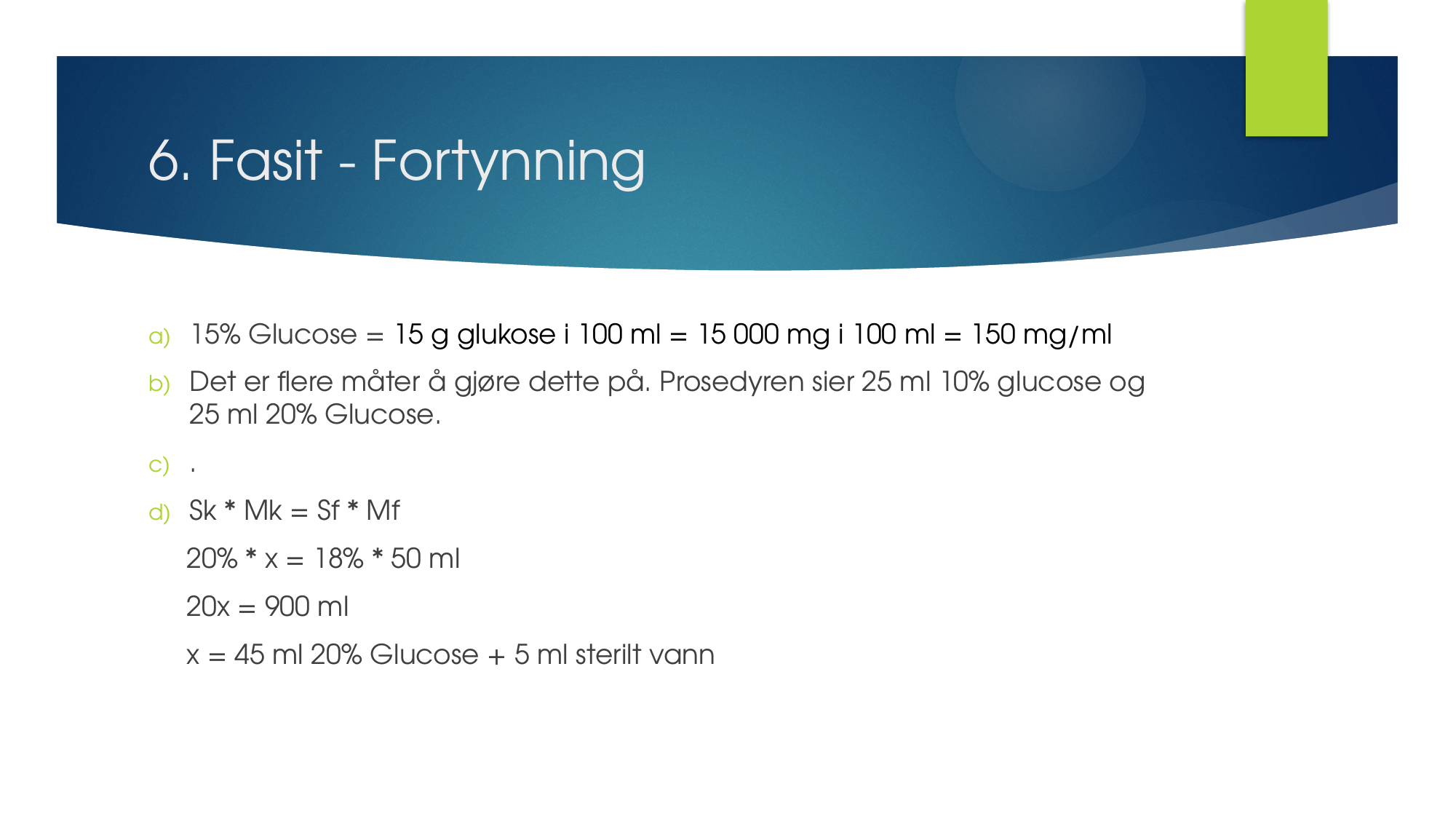

# 6. Fasit - Fortynning
15% Glucose = 15 g glukose i 100 ml = 15 000 mg i 100 ml = 150 mg/ml
Det er flere måter å gjøre dette på. Prosedyren sier 25 ml 10% glucose og 25 ml 20% Glucose.
.
Sk * Mk = Sf * Mf
     20% * x = 18% * 50 ml
     20x = 900 ml
     x = 45 ml 20% Glucose + 5 ml sterilt vann